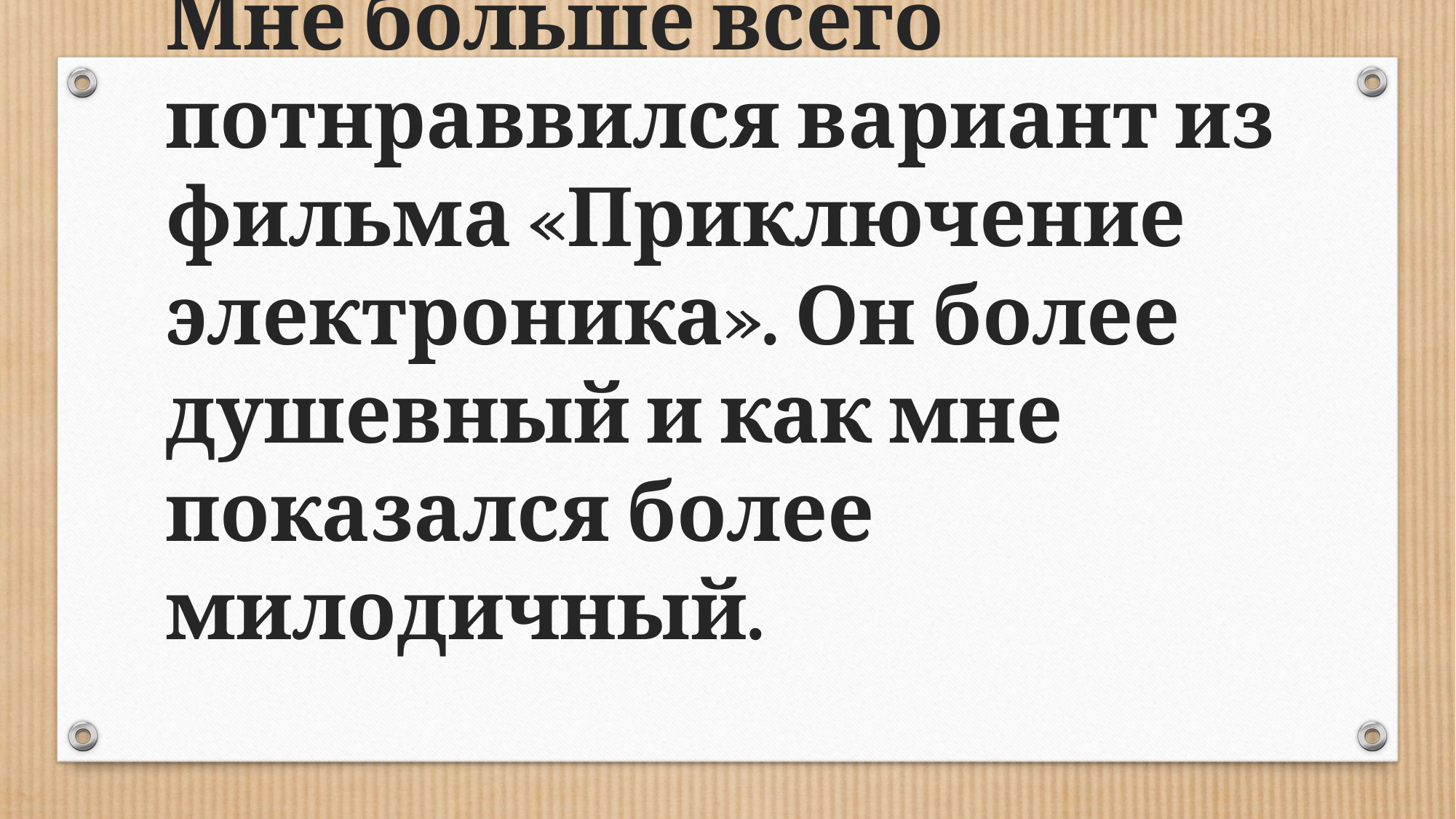

# Мне больше всего потнраввился вариант из фильма «Приключение электроника». Он более душевный и как мне показался более милодичный.